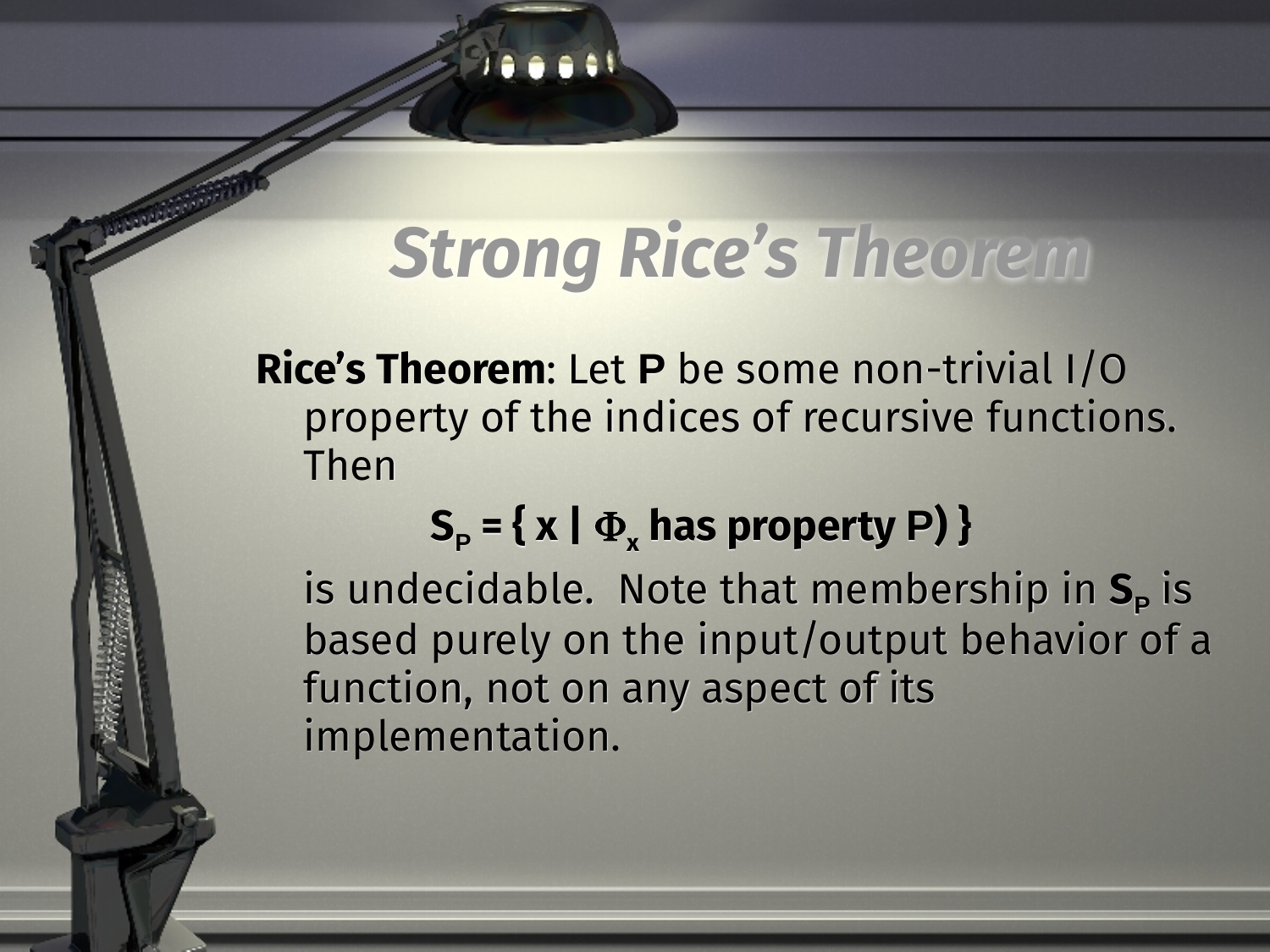

# Strong Rice’s Theorem
Rice’s Theorem: Let P be some non-trivial I/O property of the indices of recursive functions. Then
		SP = { x | Φx has property P) }
	is undecidable.  Note that membership in SP is based purely on the input/output behavior of a function, not on any aspect of its implementation.